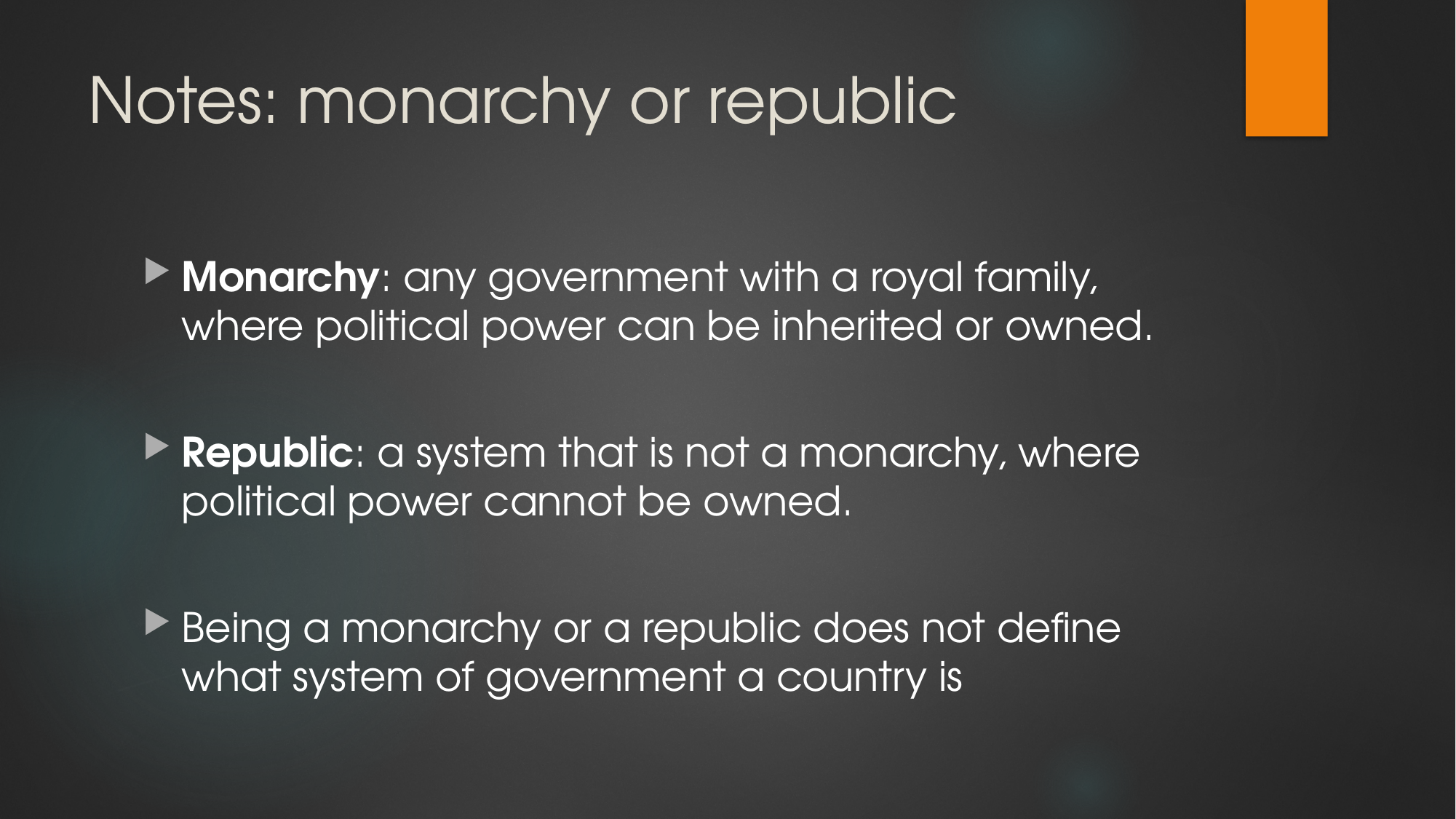

# Notes: monarchy or republic
Monarchy: any government with a royal family, where political power can be inherited or owned.

Republic: a system that is not a monarchy, where political power cannot be owned.

Being a monarchy or a republic does not define what system of government a country is